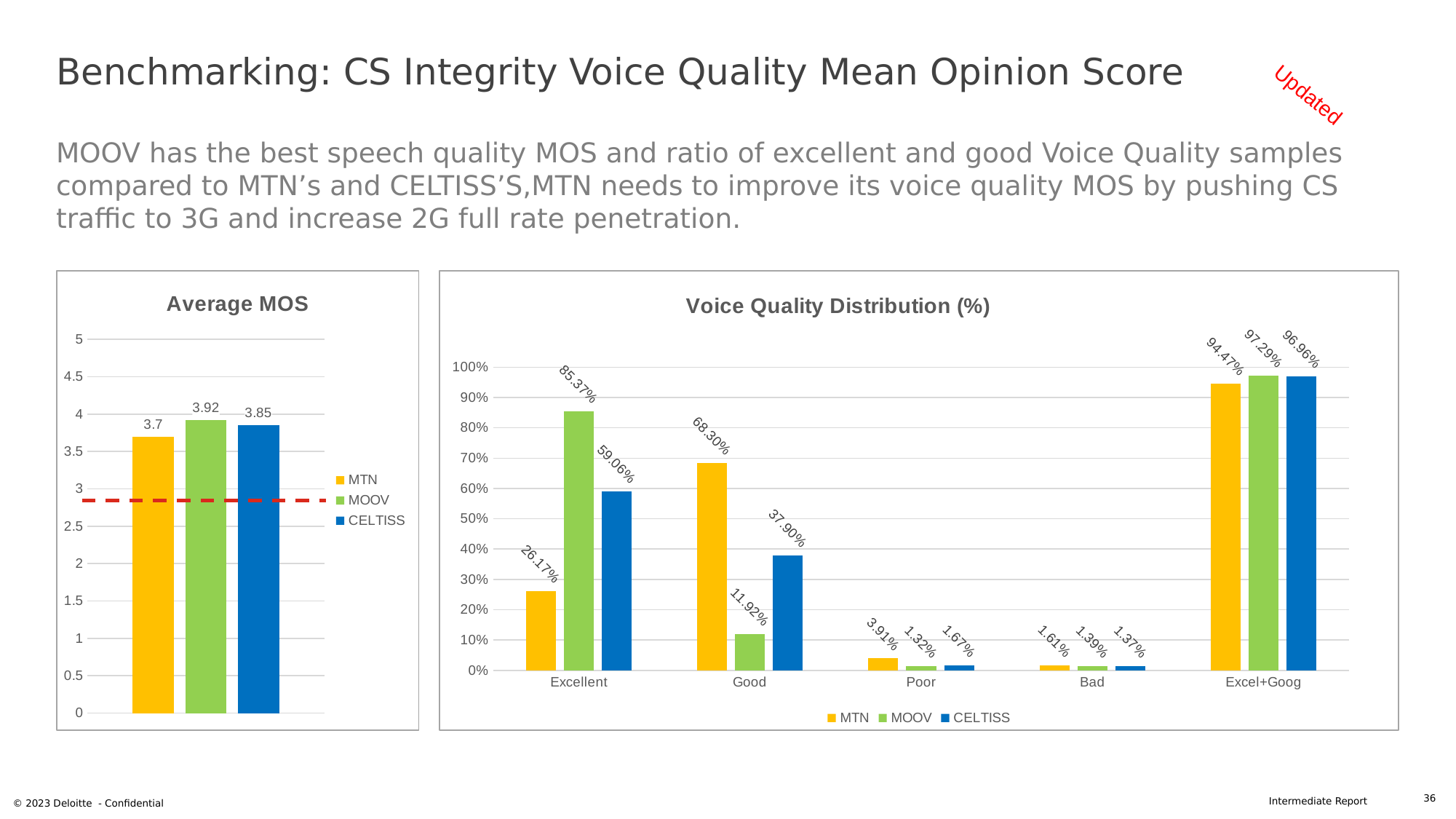

# Benchmarking: CS Integrity Voice Quality Mean Opinion Score MOOV has the best speech quality MOS and ratio of excellent and good Voice Quality samples compared to MTN’s and CELTISS’S,MTN needs to improve its voice quality MOS by pushing CS traffic to 3G and increase 2G full rate penetration.
Updated

### Chart: Average MOS

| Category | MTN | MOOV | CELTISS |
|---|---|---|---|
| Avrege MOS | 3.7 | 3.92 | 3.85 |

### Chart: Voice Quality Distribution (%)

| Category | MTN | MOOV | CELTISS |
|---|---|---|---|
| Excellent | 0.2617 | 0.8537 | 0.5906 |
| Good | 0.683 | 0.1192 | 0.379 |
| Poor | 0.0391 | 0.0132 | 0.0167 |
| Bad | 0.0161 | 0.0139 | 0.0137 |
| Excel+Goog | 0.9447000000000001 | 0.9729 | 0.9696 |
36
© 2023 Deloitte  - Confidential